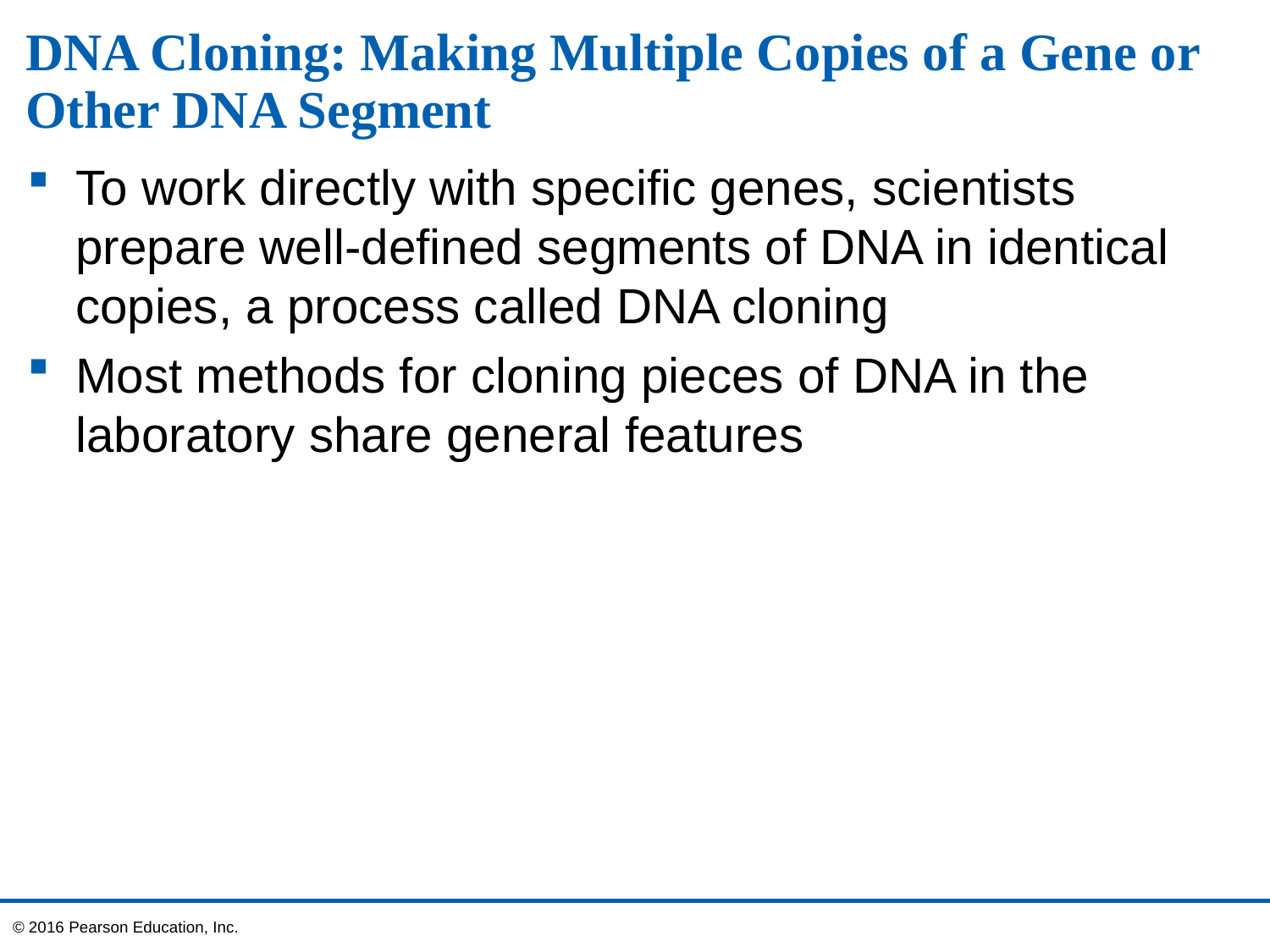

# DNA Cloning: Making Multiple Copies of a Gene or Other DNA Segment
To work directly with specific genes, scientists prepare well-defined segments of DNA in identical copies, a process called DNA cloning
Most methods for cloning pieces of DNA in the laboratory share general features
© 2016 Pearson Education, Inc.